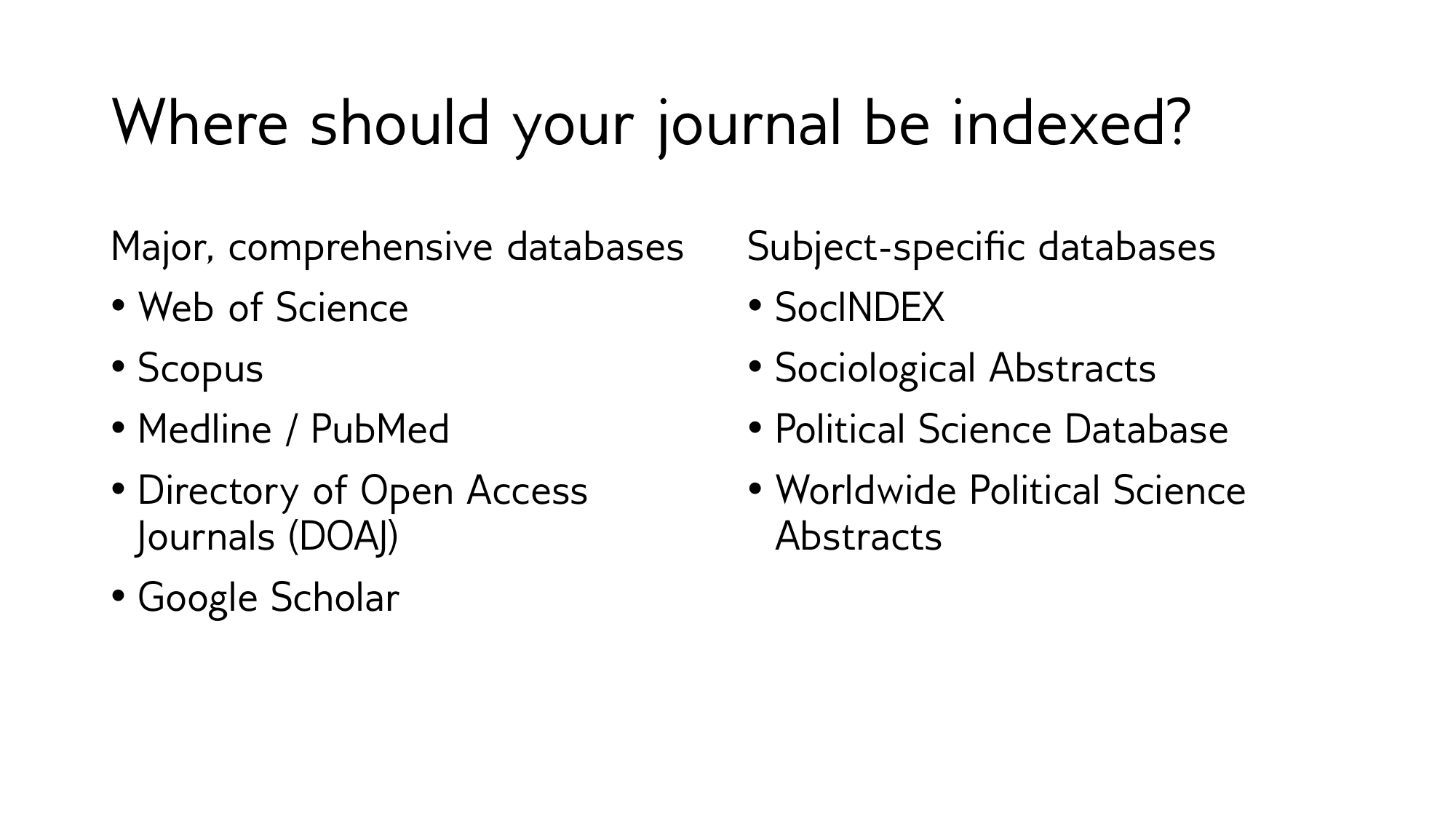

# Where should your journal be indexed?
Major, comprehensive databases
Web of Science
Scopus
Medline / PubMed
Directory of Open Access Journals (DOAJ)
Google Scholar
Subject-specific databases
SocINDEX
Sociological Abstracts
Political Science Database
Worldwide Political Science Abstracts